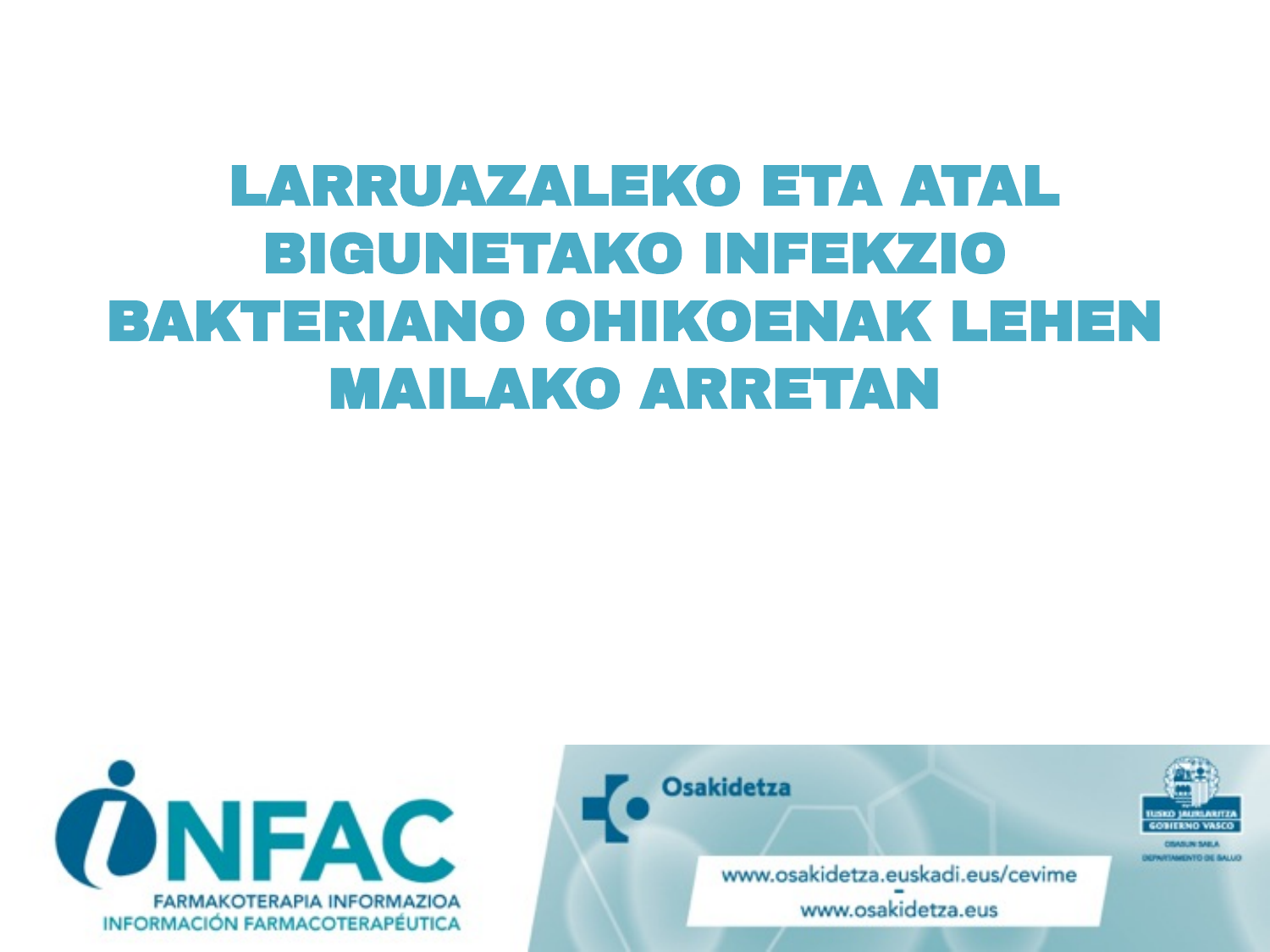

# LARRUAZALEKO ETA ATAL BIGUNETAKO INFEKZIO BAKTERIANO OHIKOENAK LEHEN MAILAKO ARRETAN